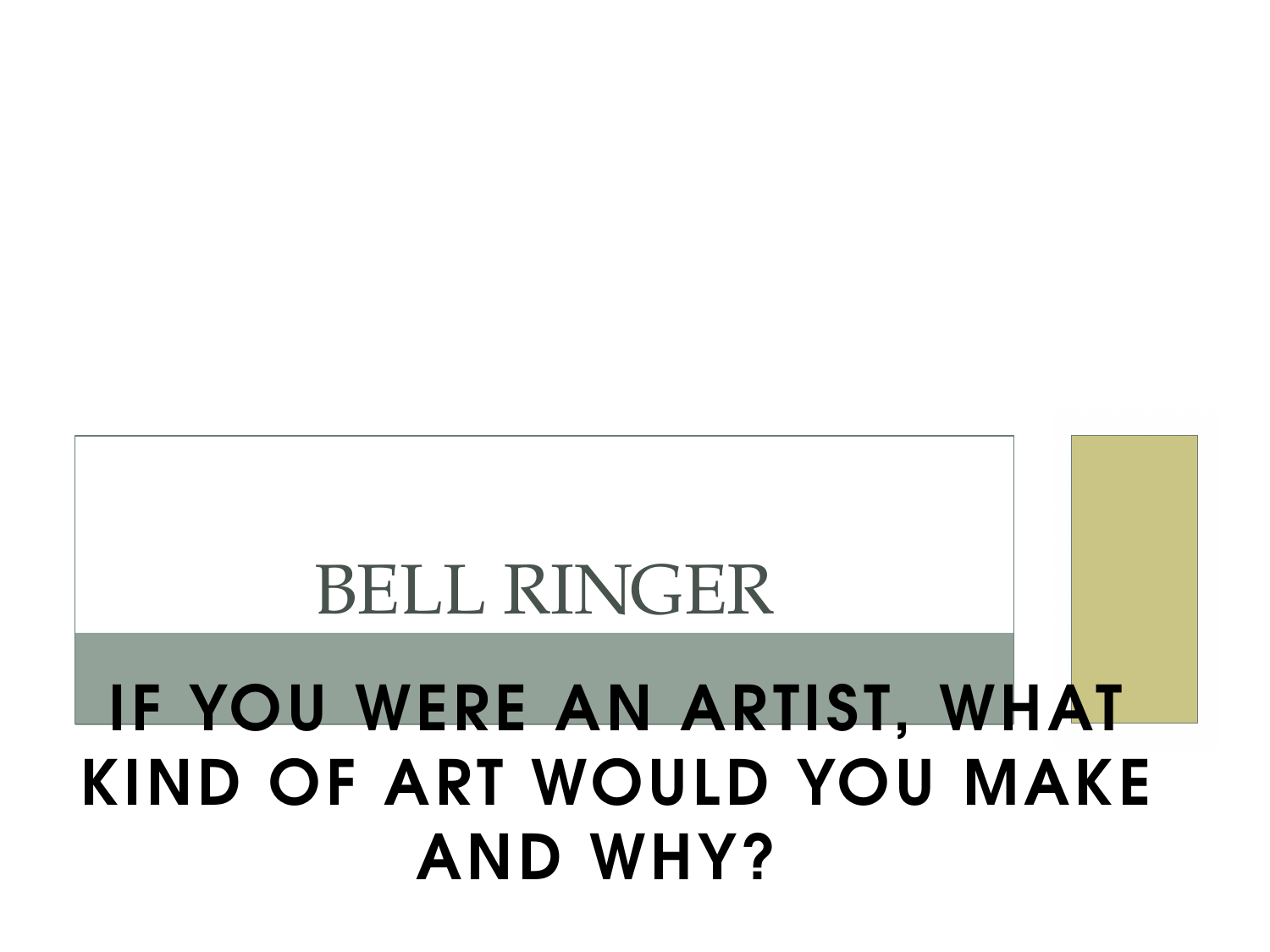

# BELL RINGER

If you were an artist, what kind of art would you make and why?